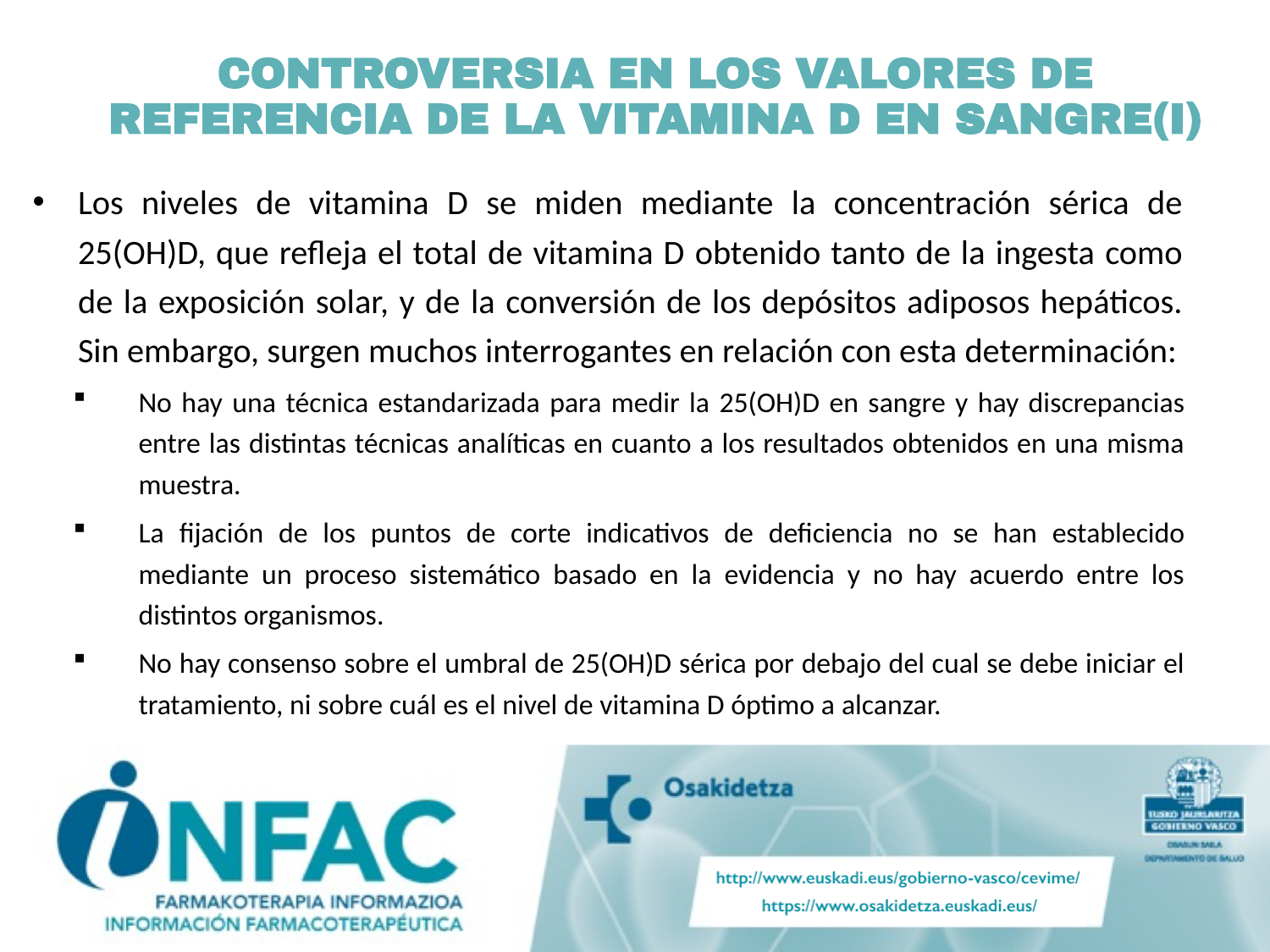

# CONTROVERSIA EN LOS VALORES DE REFERENCIA DE LA VITAMINA D EN SANGRE(I)
Los niveles de vitamina D se miden mediante la concentración sérica de 25(OH)D, que refleja el total de vitamina D obtenido tanto de la ingesta como de la exposición solar, y de la conversión de los depósitos adiposos hepáticos. Sin embargo, surgen muchos interrogantes en relación con esta determinación:
No hay una técnica estandarizada para medir la 25(OH)D en sangre y hay discrepancias entre las distintas técnicas analíticas en cuanto a los resultados obtenidos en una misma muestra.
La fijación de los puntos de corte indicativos de deficiencia no se han establecido mediante un proceso sistemático basado en la evidencia y no hay acuerdo entre los distintos organismos.
No hay consenso sobre el umbral de 25(OH)D sérica por debajo del cual se debe iniciar el tratamiento, ni sobre cuál es el nivel de vitamina D óptimo a alcanzar.